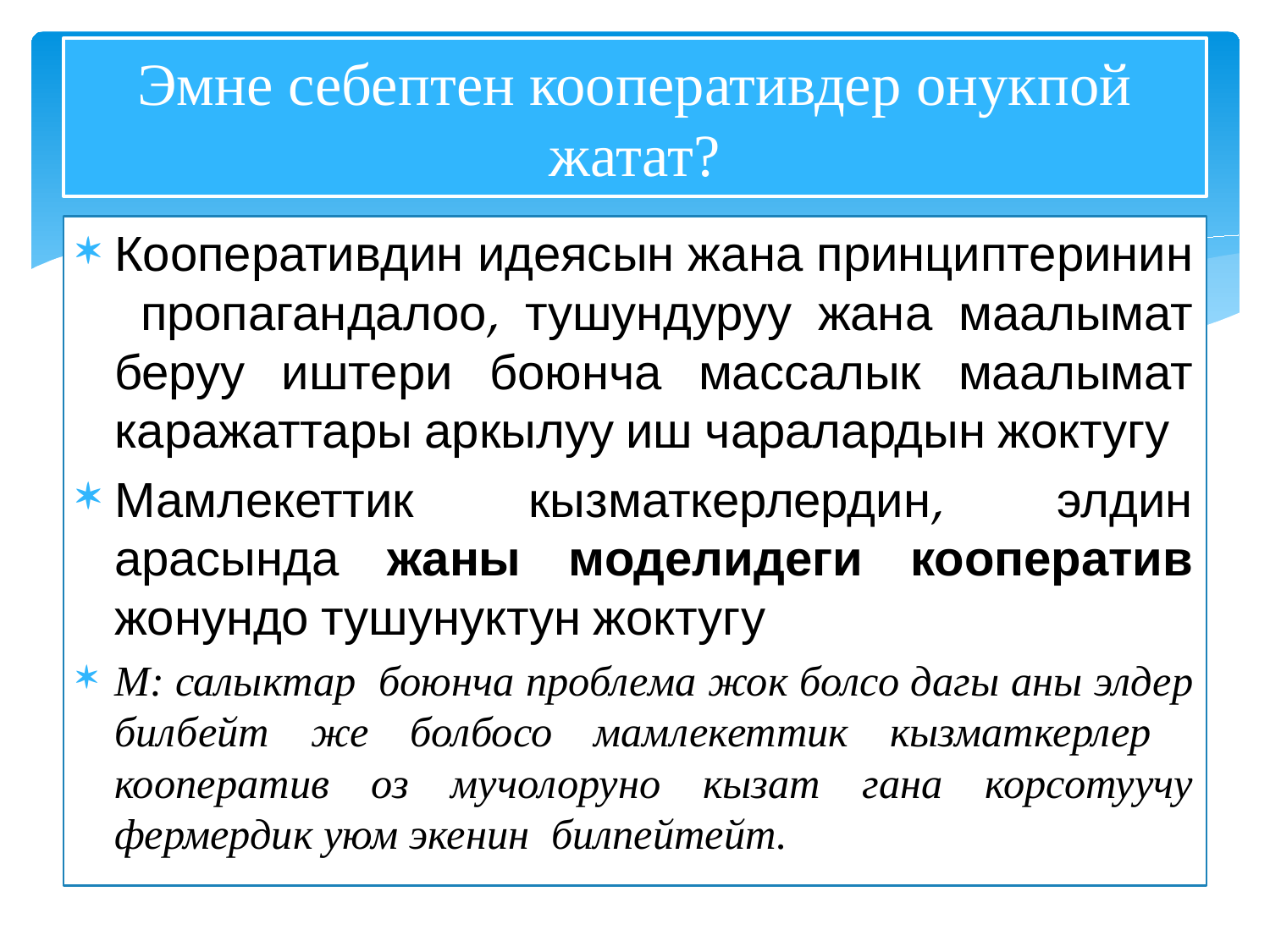

# Эмне себептен кооперативдер онукпой жатат?
Кооперативдин идеясын жана принциптеринин  пропагандалоо, тушундуруу жана маалымат беруу иштери боюнча массалык маалымат каражаттары аркылуу иш чаралардын жоктугу
Мамлекеттик кызматкерлердин, элдин арасында жаны моделидеги кооператив жонундо тушунуктун жоктугу
М: салыктар  боюнча проблема жок болсо дагы аны элдер билбейт же болбосо мамлекеттик кызматкерлер  кооператив оз мучолоруно кызат гана корсотуучу фермердик уюм экенин  билпейтейт.